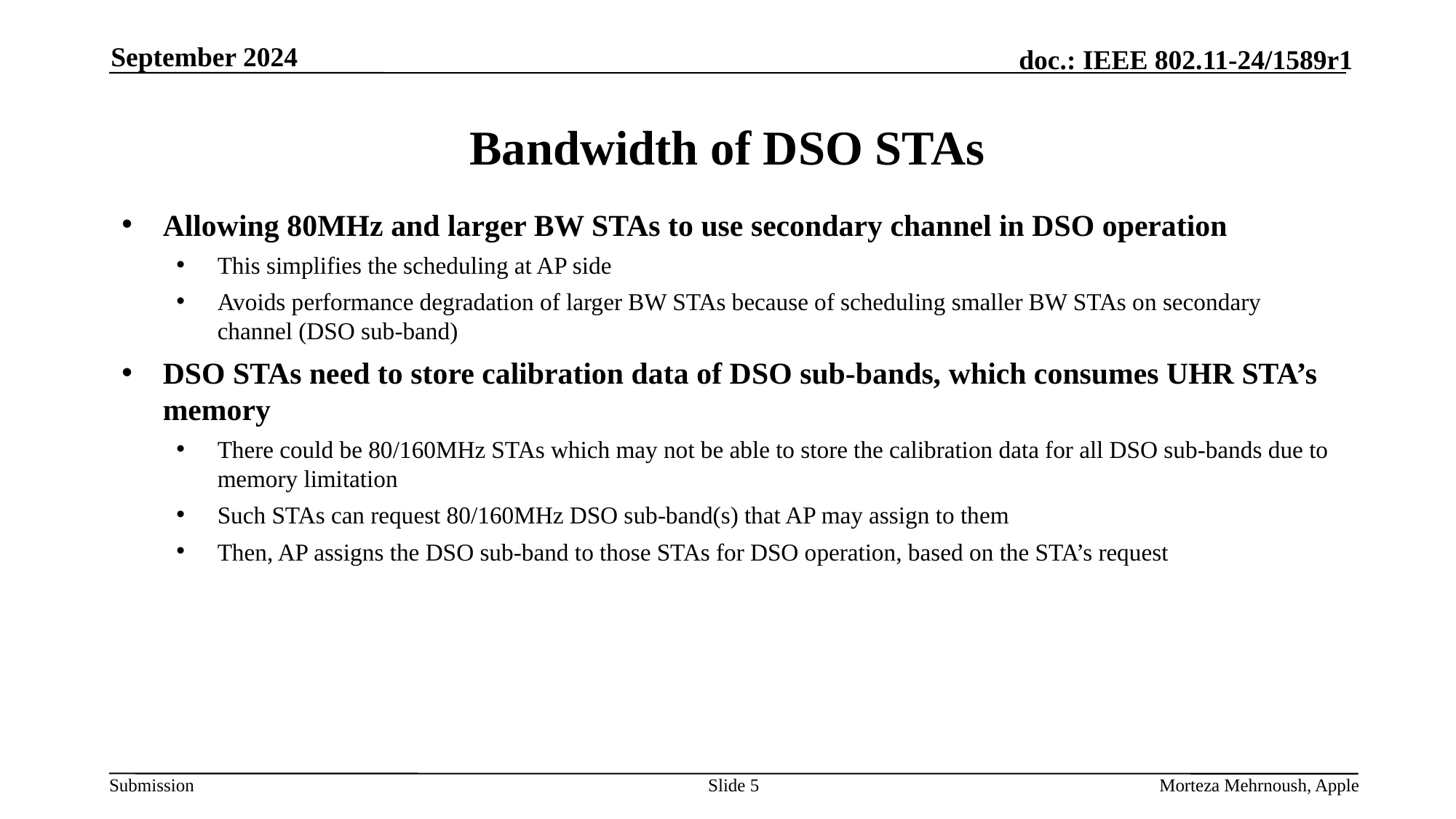

September 2024
# Bandwidth of DSO STAs
Allowing 80MHz and larger BW STAs to use secondary channel in DSO operation
This simplifies the scheduling at AP side
Avoids performance degradation of larger BW STAs because of scheduling smaller BW STAs on secondary channel (DSO sub-band)
DSO STAs need to store calibration data of DSO sub-bands, which consumes UHR STA’s memory
There could be 80/160MHz STAs which may not be able to store the calibration data for all DSO sub-bands due to memory limitation
Such STAs can request 80/160MHz DSO sub-band(s) that AP may assign to them
Then, AP assigns the DSO sub-band to those STAs for DSO operation, based on the STA’s request
Slide 5
Morteza Mehrnoush, Apple